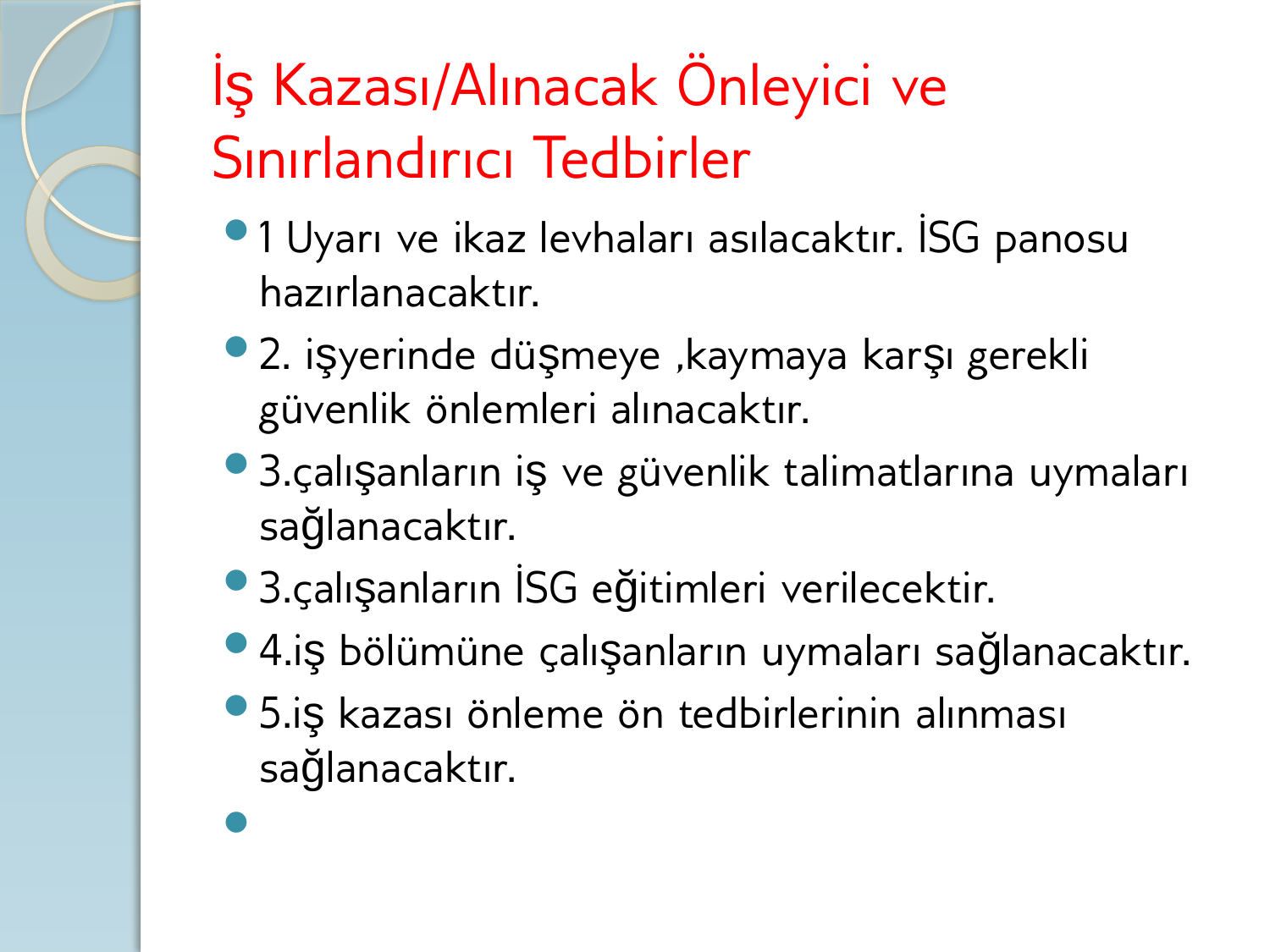

# İş Kazası/Alınacak Önleyici ve Sınırlandırıcı Tedbirler
1 Uyarı ve ikaz levhaları asılacaktır. İSG panosu hazırlanacaktır.
2. işyerinde düşmeye ,kaymaya karşı gerekli güvenlik önlemleri alınacaktır.
3.çalışanların iş ve güvenlik talimatlarına uymaları sağlanacaktır.
3.çalışanların İSG eğitimleri verilecektir.
4.iş bölümüne çalışanların uymaları sağlanacaktır.
5.iş kazası önleme ön tedbirlerinin alınması sağlanacaktır.